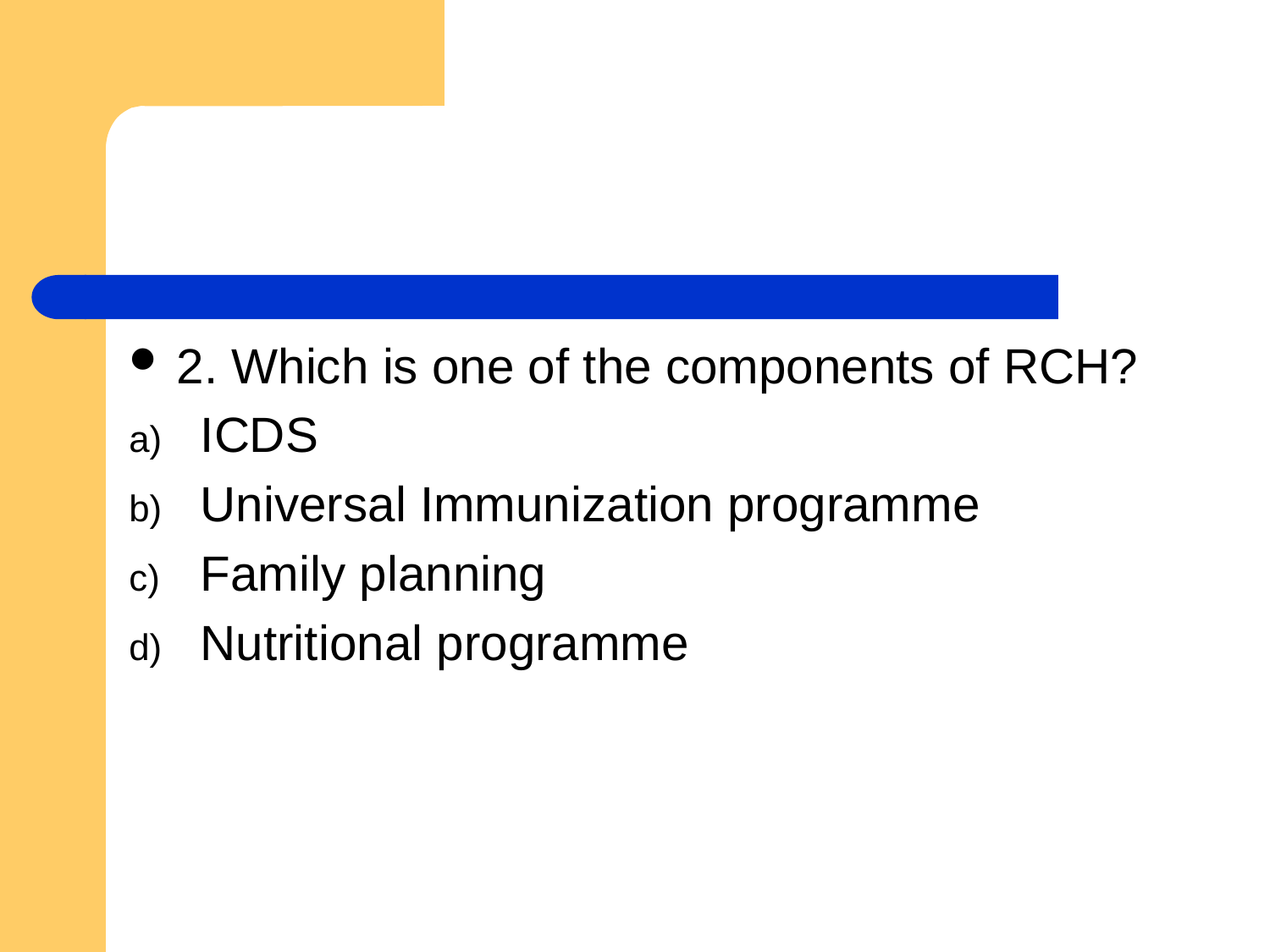

#
2. Which is one of the components of RCH?
ICDS
Universal Immunization programme
Family planning
Nutritional programme